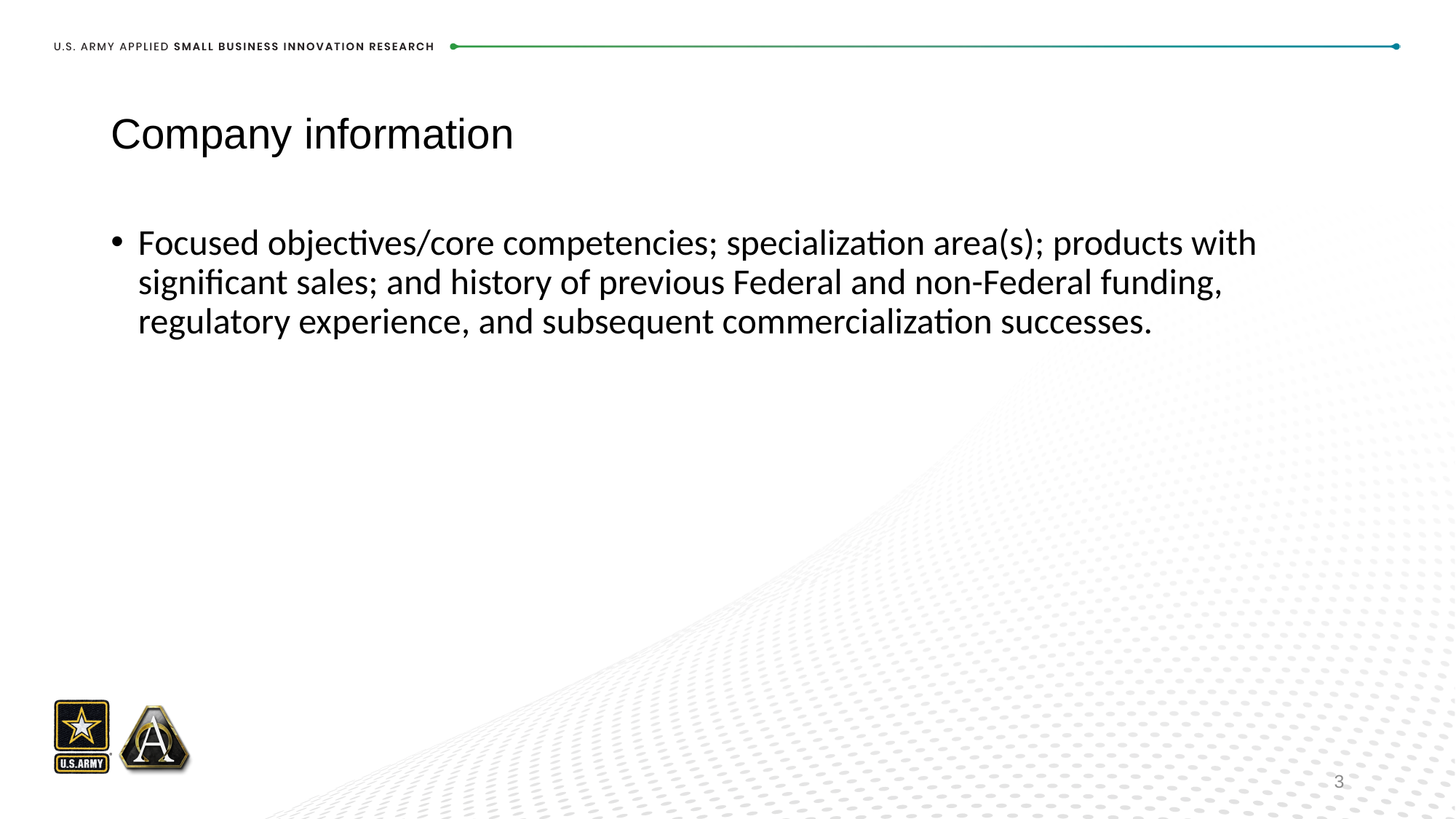

# Company information
Focused objectives/core competencies; specialization area(s); products with significant sales; and history of previous Federal and non-Federal funding, regulatory experience, and subsequent commercialization successes.

3